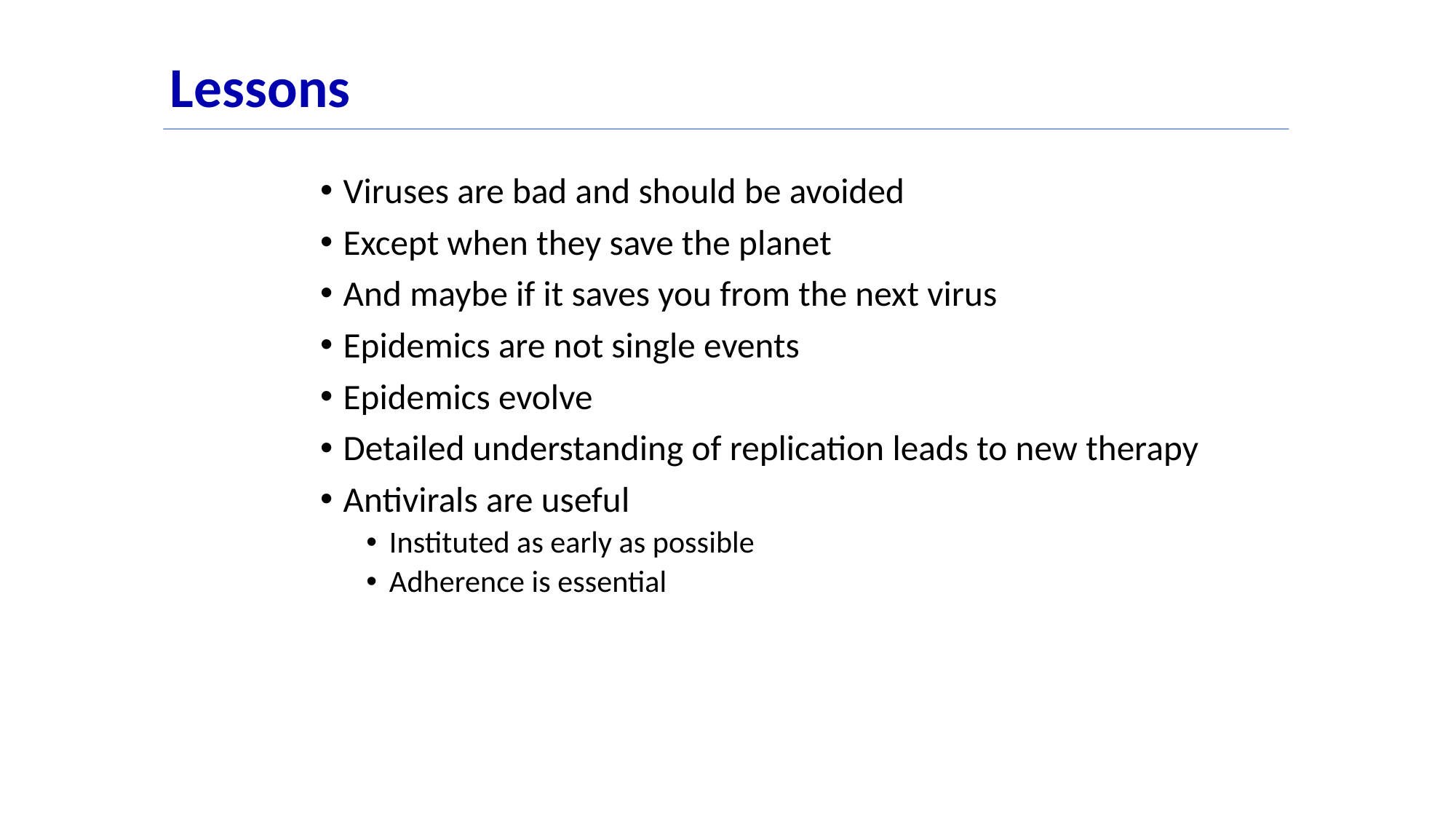

# Lessons

Viruses are bad and should be avoided
Except when they save the planet
And maybe if it saves you from the next virus
Epidemics are not single events
Epidemics evolve
Detailed understanding of replication leads to new therapy
Antivirals are useful
Instituted as early as possible
Adherence is essential